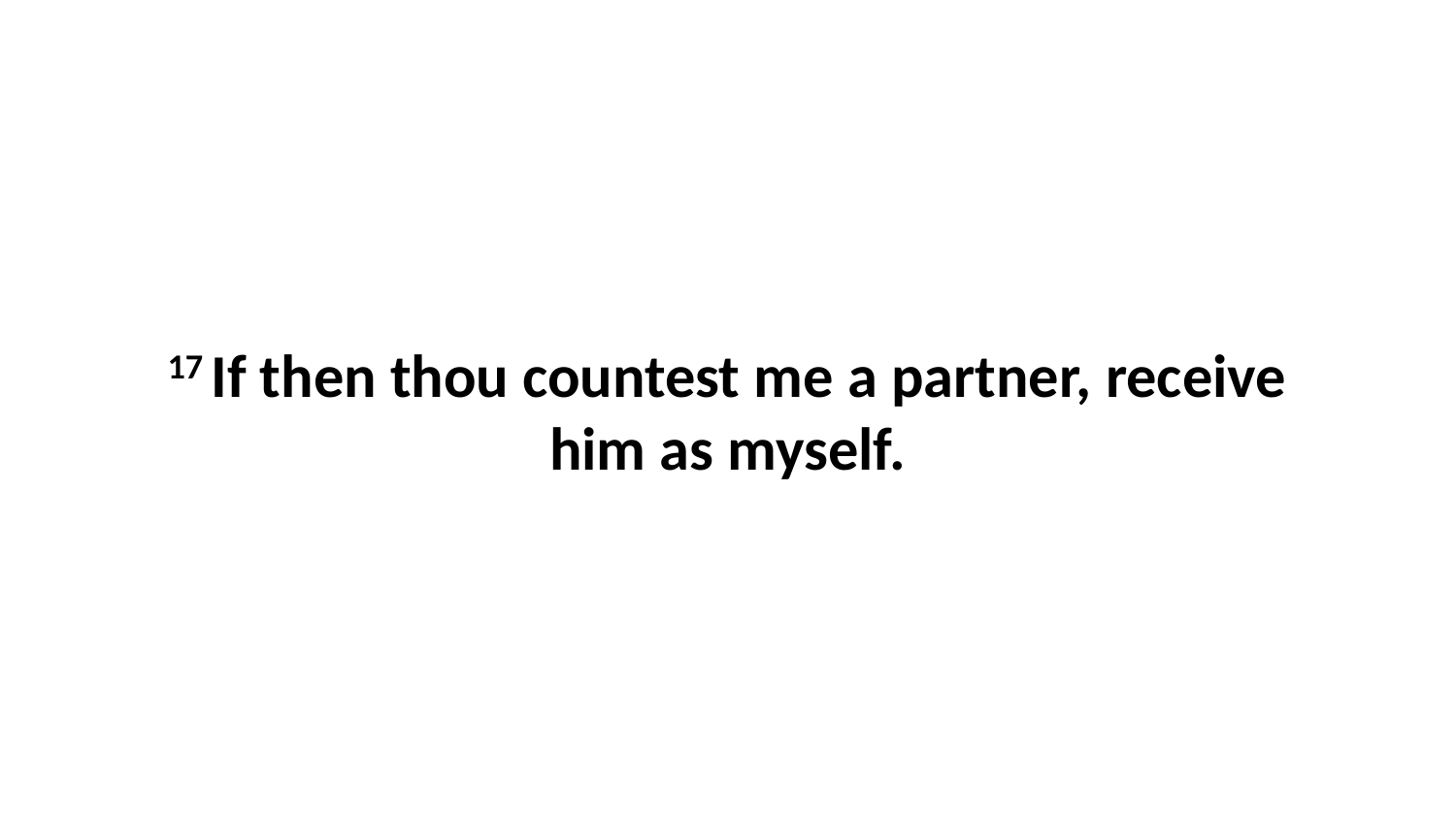

17 If then thou countest me a partner, receive him as myself.